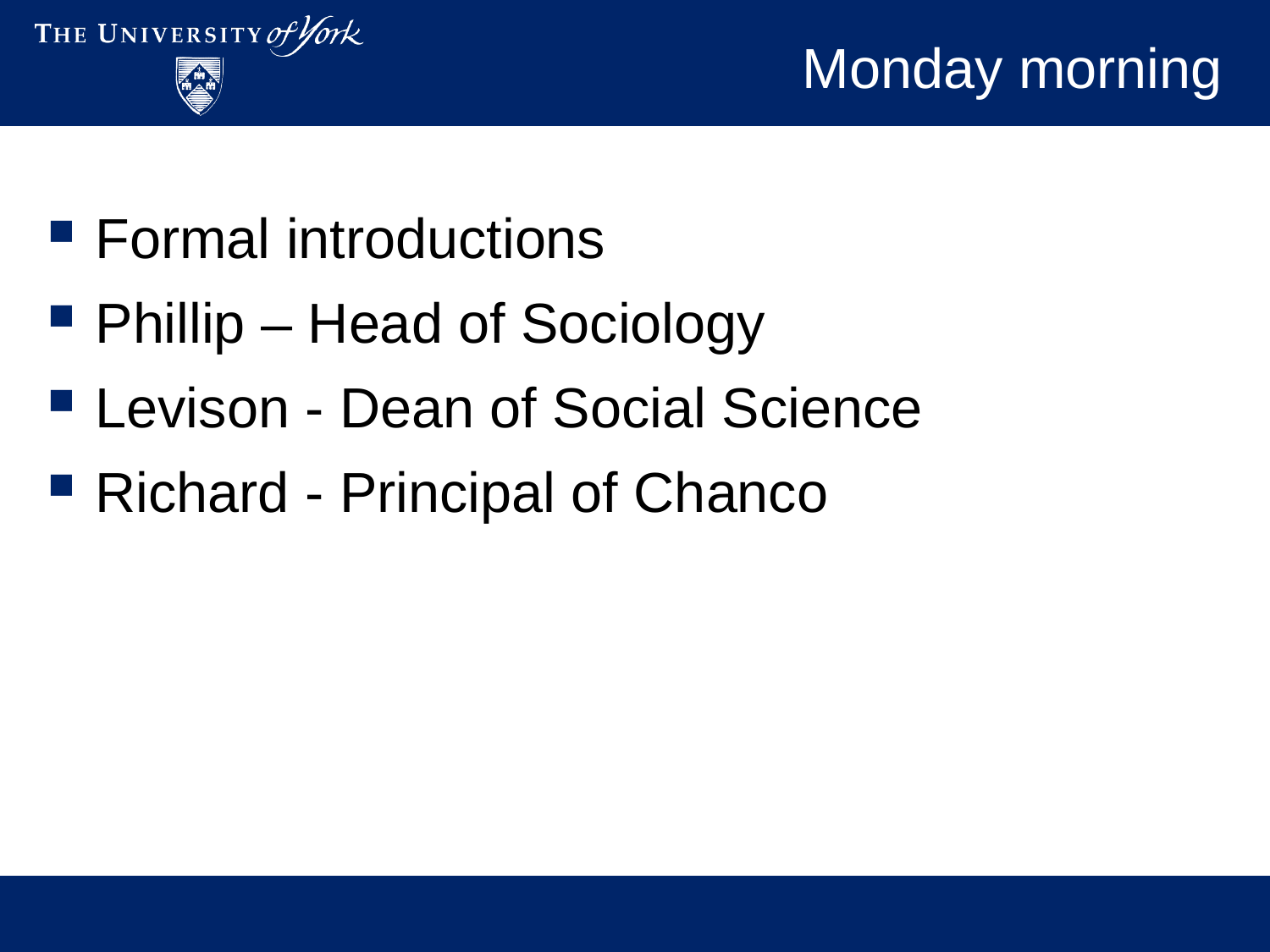

# Monday morning
Formal introductions
Phillip – Head of Sociology
Levison - Dean of Social Science
Richard - Principal of Chanco